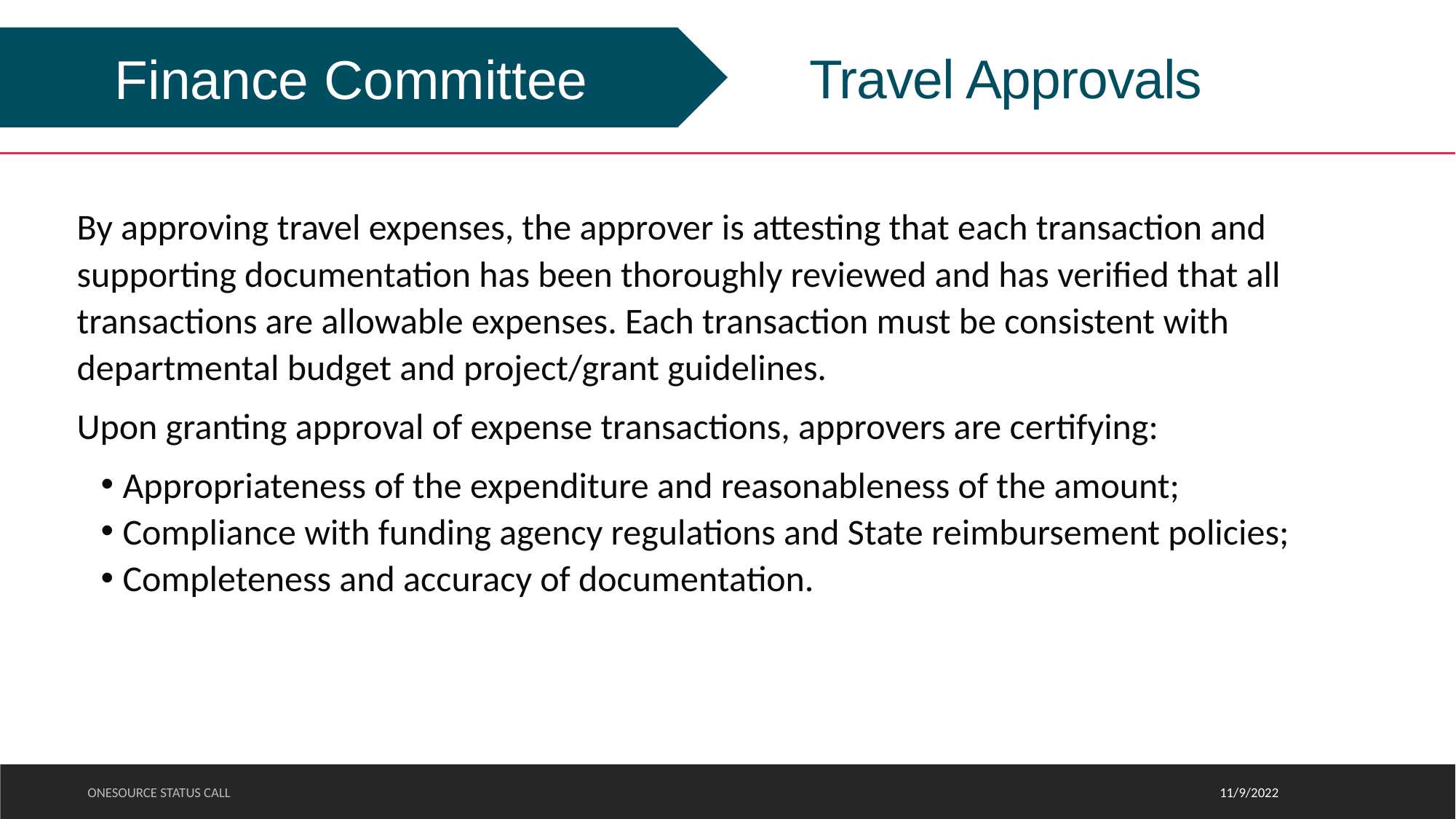

#
Travel Approvals
Finance Committee
By approving travel expenses, the approver is attesting that each transaction and supporting documentation has been thoroughly reviewed and has verified that all transactions are allowable expenses. Each transaction must be consistent with departmental budget and project/grant guidelines.
Upon granting approval of expense transactions, approvers are certifying:
Appropriateness of the expenditure and reasonableness of the amount;
Compliance with funding agency regulations and State reimbursement policies;
Completeness and accuracy of documentation.
ONESOURCE STATUS CALL
11/9/2022